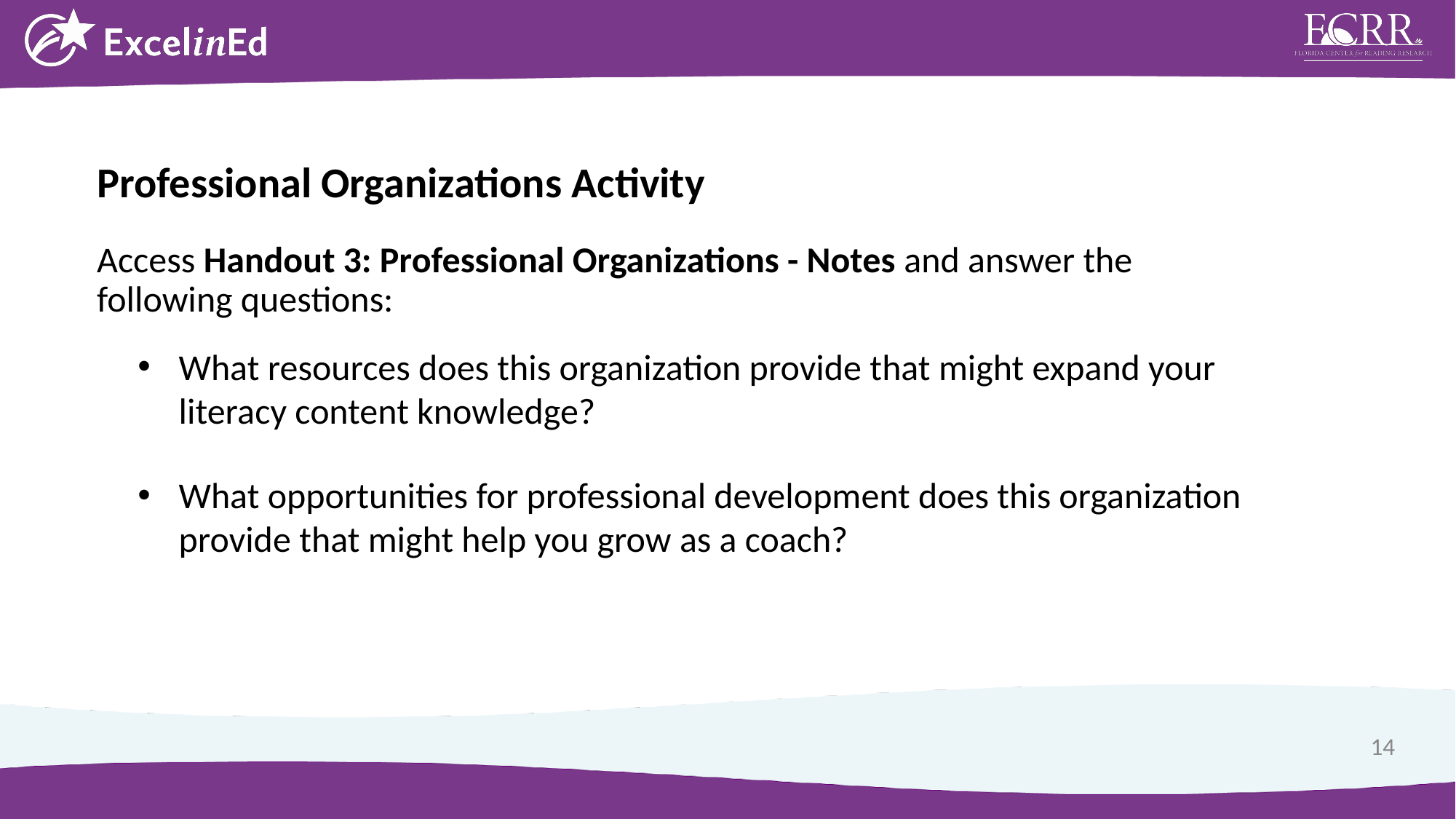

Professional Organizations Activity
Access Handout 3: Professional Organizations - Notes and answer the following questions:
What resources does this organization provide that might expand your literacy content knowledge?

What opportunities for professional development does this organization provide that might help you grow as a coach?

14